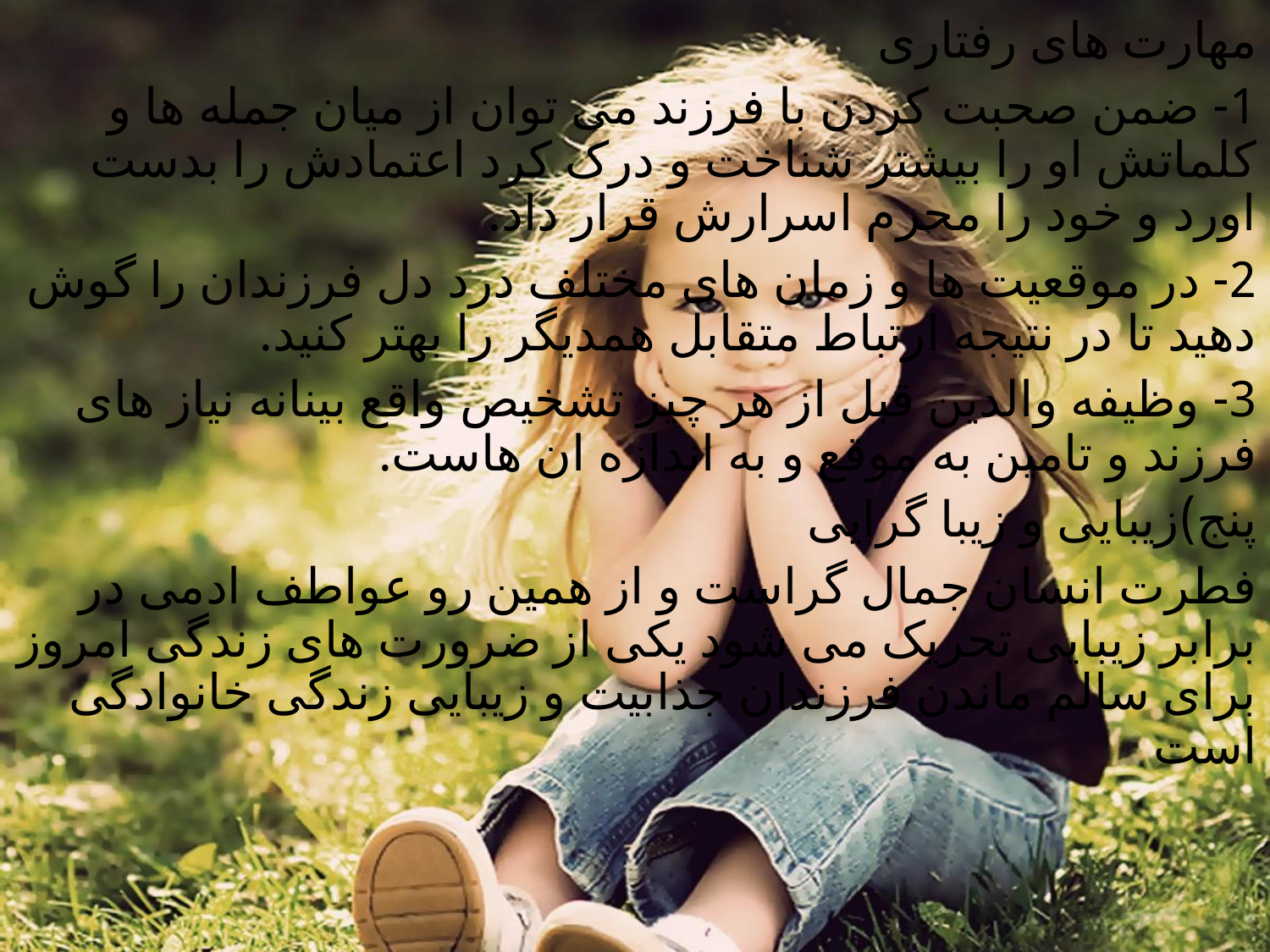

مهارت های رفتاری
1- ضمن صحبت کردن با فرزند می توان از میان جمله ها و کلماتش او را بیشتر شناخت و درک کرد اعتمادش را بدست اورد و خود را محرم اسرارش قرار داد.
2- در موقعیت ها و زمان های مختلف درد دل فرزندان را گوش دهید تا در نتیجه ارتباط متقابل همدیگر را بهتر کنید.
3- وظیفه والدین قبل از هر چیز تشخیص واقع بینانه نیاز های فرزند و تامین به موقع و به اندازه ان هاست.
پنج)زیبایی و زیبا گرایی
فطرت انسان جمال گراست و از همین رو عواطف ادمی در برابر زیبایی تحریک می شود یکی از ضرورت های زندگی امروز برای سالم ماندن فرزندان جذابیت و زیبایی زندگی خانوادگی است